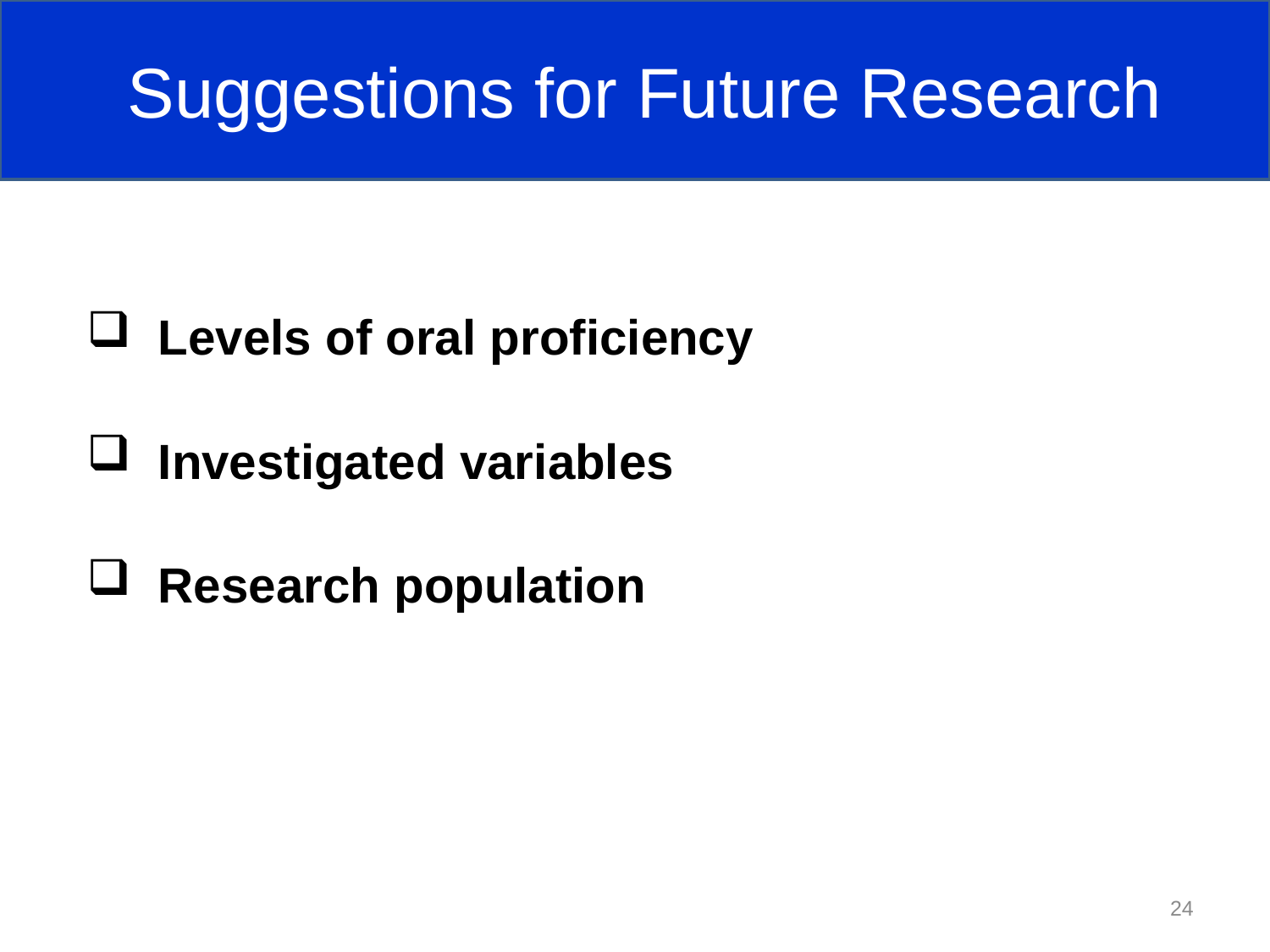

Suggestions for Future Research

Levels of oral proficiency
Investigated variables
Research population

24